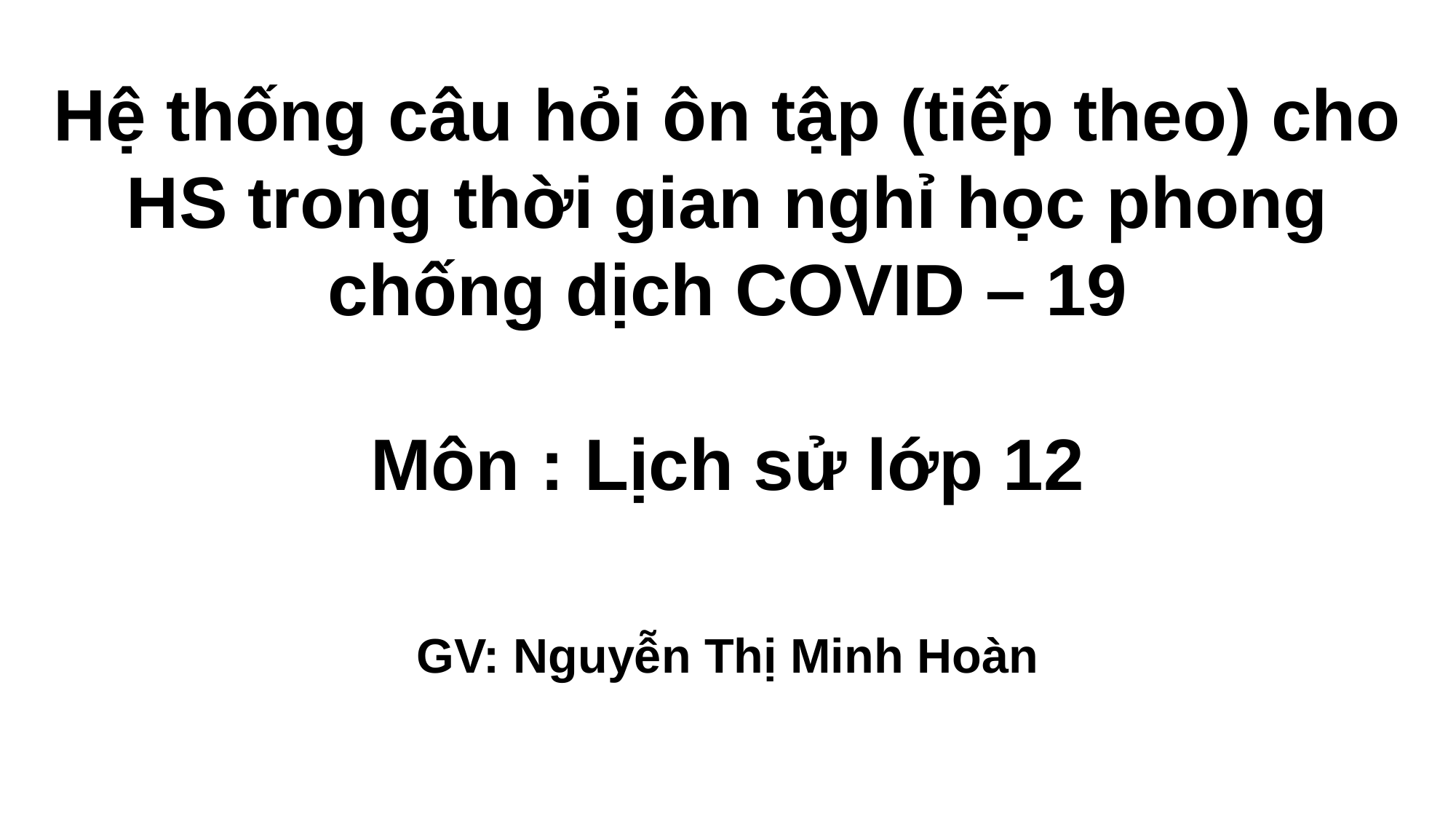

Hệ thống câu hỏi ôn tập (tiếp theo) cho HS trong thời gian nghỉ học phong chống dịch COVID – 19

Môn : Lịch sử lớp 12
GV: Nguyễn Thị Minh Hoàn